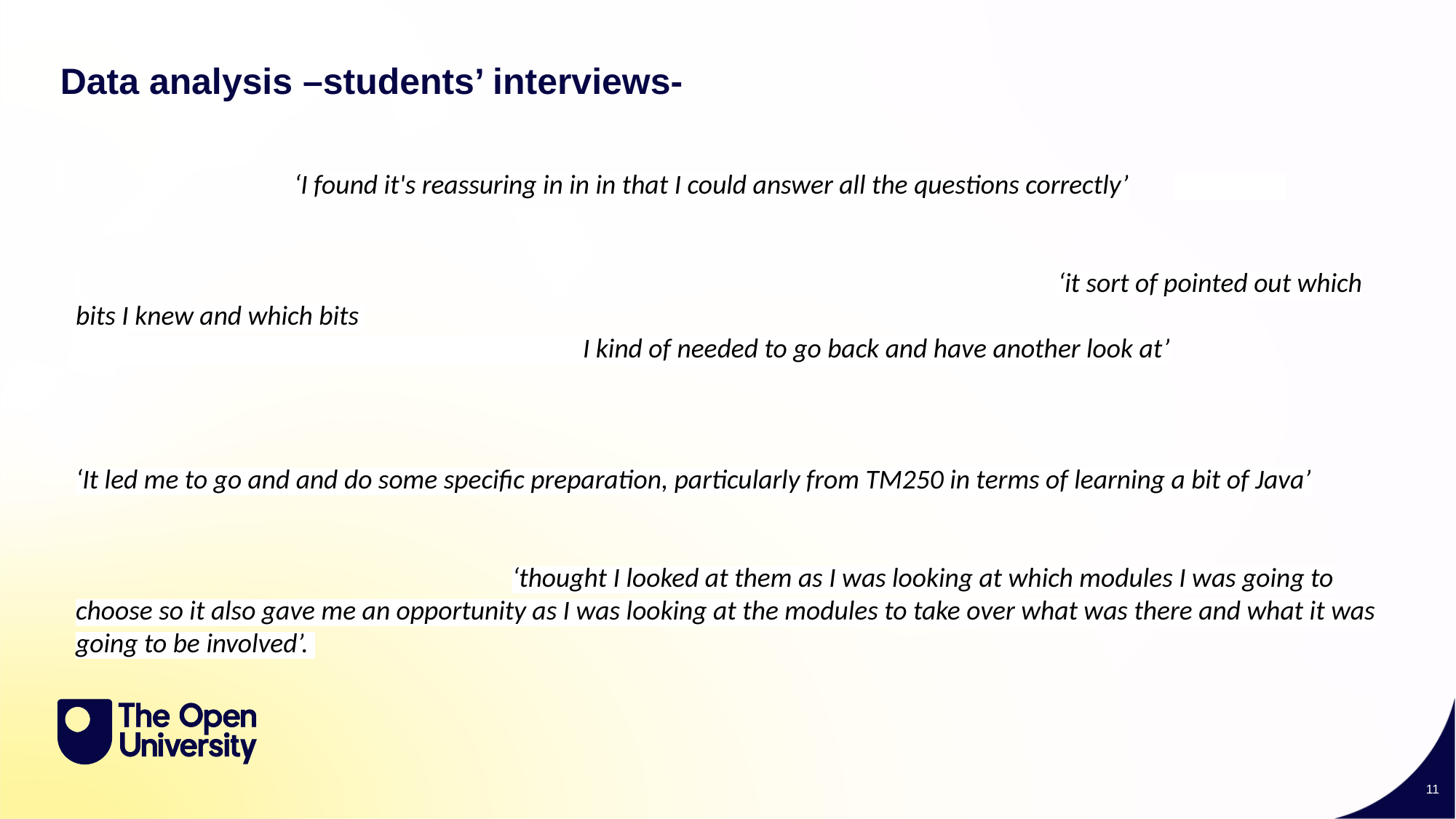

Data analysis –students’ interviews-

		‘I found it's reassuring in in in that I could answer all the questions correctly’

 									‘it sort of pointed out which bits I knew and which bits
                                                                                  I kind of needed to go back and have another look at’

‘It led me to go and and do some specific preparation, particularly from TM250 in terms of learning a bit of Java’

				‘thought I looked at them as I was looking at which modules I was going to choose so it also gave me an opportunity as I was looking at the modules to take over what was there and what it was going to be involved’.